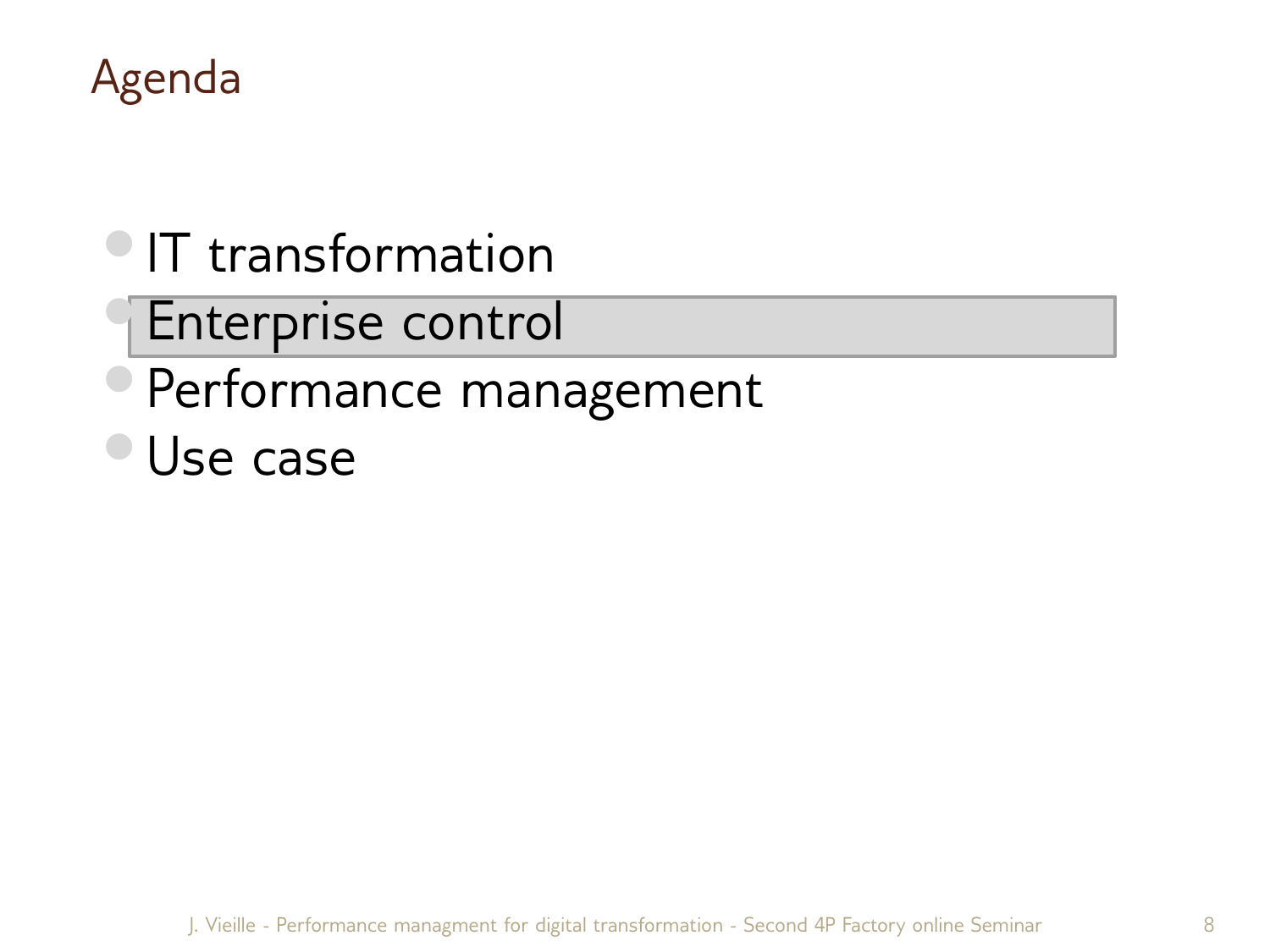

# Agenda
IT transformation
Enterprise control
Performance management
Use case

J. Vieille - Performance managment for digital transformation - Second 4P Factory online Seminar
8